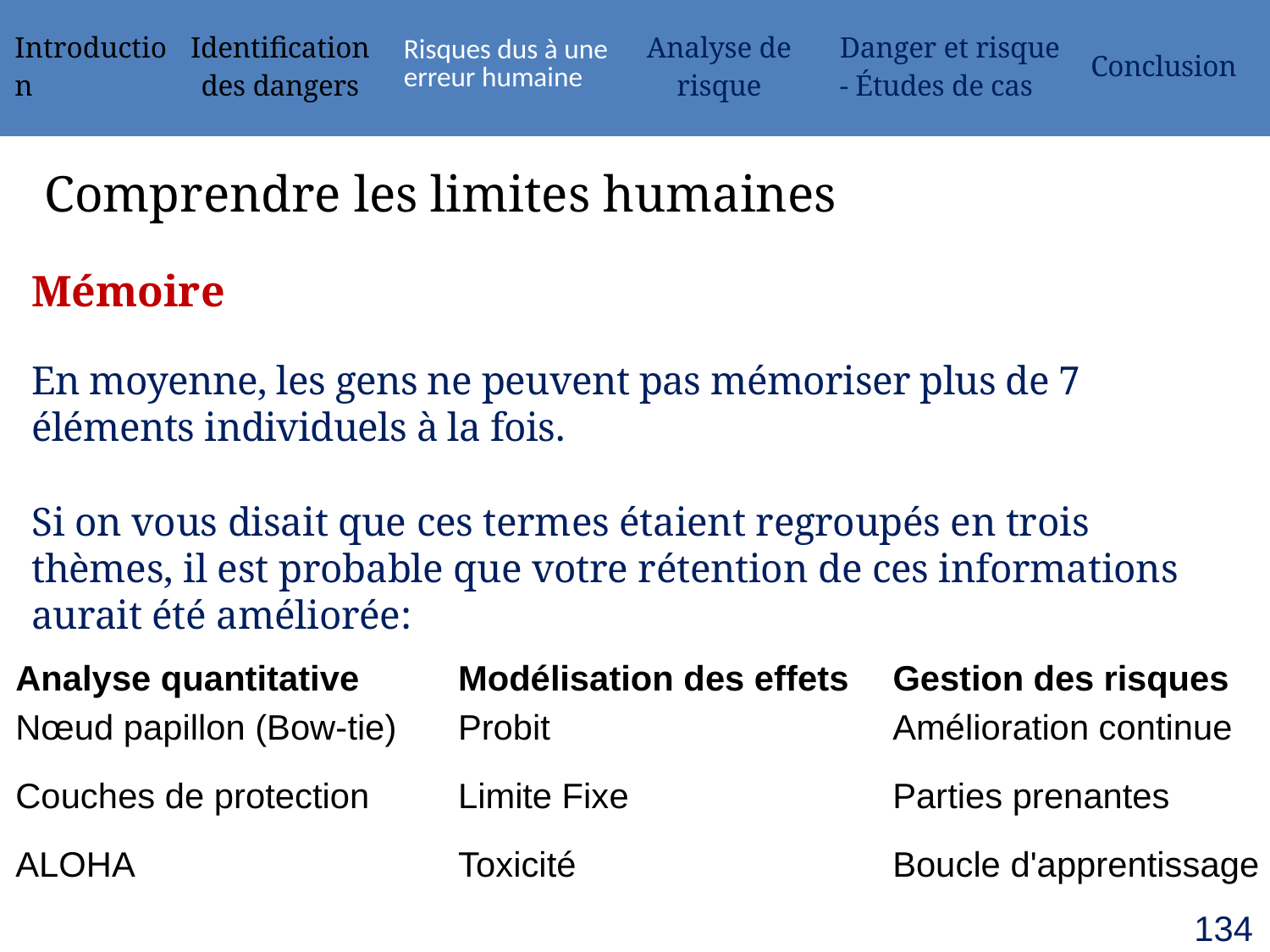

| Introduction | Identification des dangers | Risques dus à une erreur humaine | Analyse de risque | Danger et risque - Études de cas | Conclusion |
| --- | --- | --- | --- | --- | --- |
# Comprendre les limites humaines
Mémoire

En moyenne, les gens ne peuvent pas mémoriser plus de 7 éléments individuels à la fois.

Si on vous disait que ces termes étaient regroupés en trois thèmes, il est probable que votre rétention de ces informations aurait été améliorée:
Analyse quantitative
Nœud papillon (Bow-tie)
Couches de protection
ALOHA
Modélisation des effets
Probit
Limite Fixe
Toxicité
Gestion des risques
Amélioration continue
Parties prenantes
Boucle d'apprentissage
134